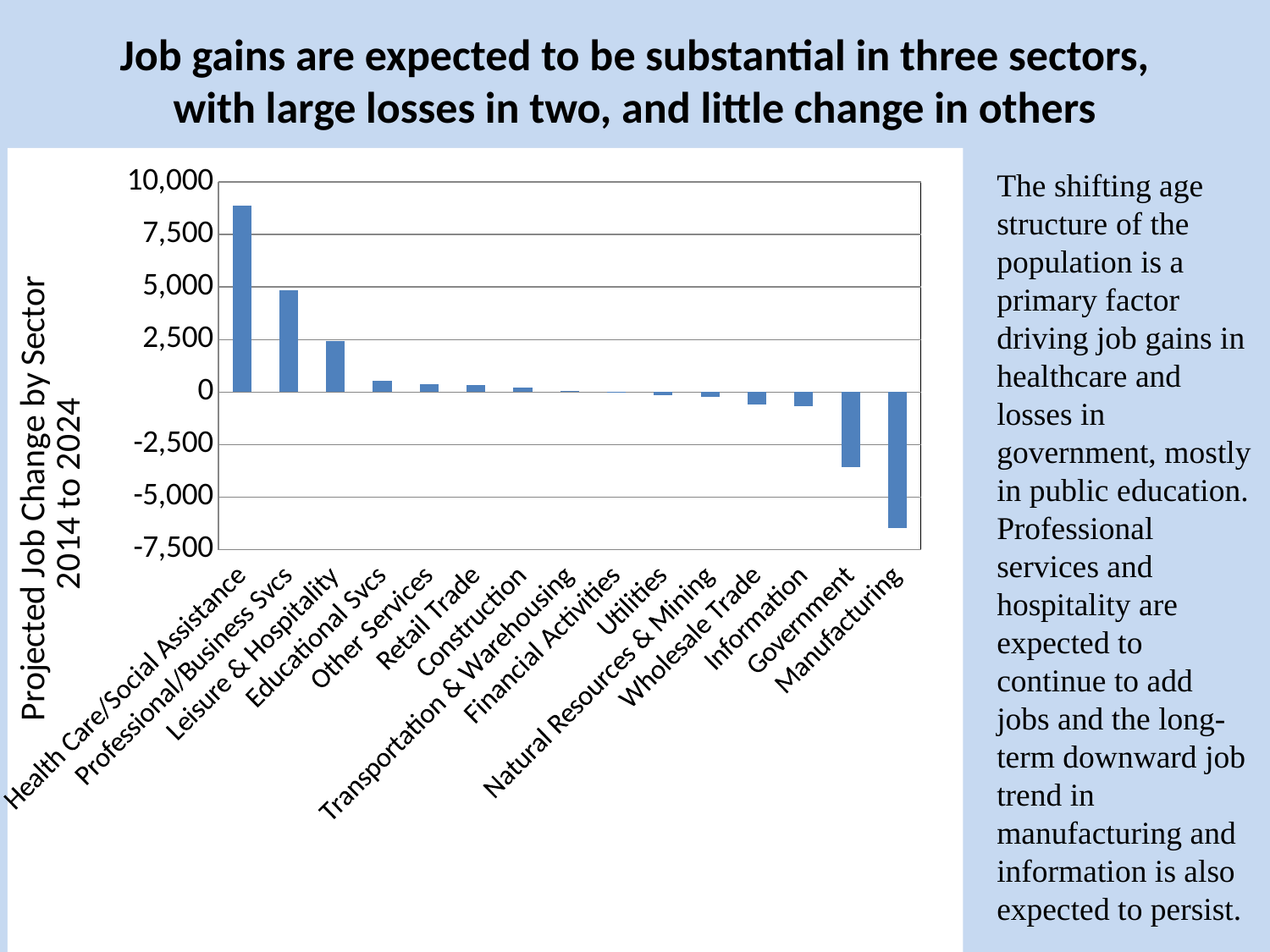

# Job gains are expected to be substantial in three sectors, with large losses in two, and little change in others

### Chart

| Category |  |
|---|---|
| Health Care/Social Assistance | 8853.0 |
| Professional/Business Svcs | 4846.0 |
| Leisure & Hospitality | 2450.0 |
| Educational Svcs | 530.0 |
| Other Services | 370.0 |
| Retail Trade | 317.0 |
| Construction | 225.0 |
| Transportation & Warehousing | 38.0 |
| Financial Activities | -23.0 |
| Utilities | -151.0 |
| Natural Resources & Mining | -208.0 |
| Wholesale Trade | -576.0 |
| Information | -688.0 |
| Government | -3580.0 |
| Manufacturing | -6485.0 |
The shifting age structure of the population is a primary factor driving job gains in healthcare and losses in government, mostly in public education. Professional services and hospitality are expected to continue to add jobs and the long-term downward job trend in manufacturing and information is also expected to persist.